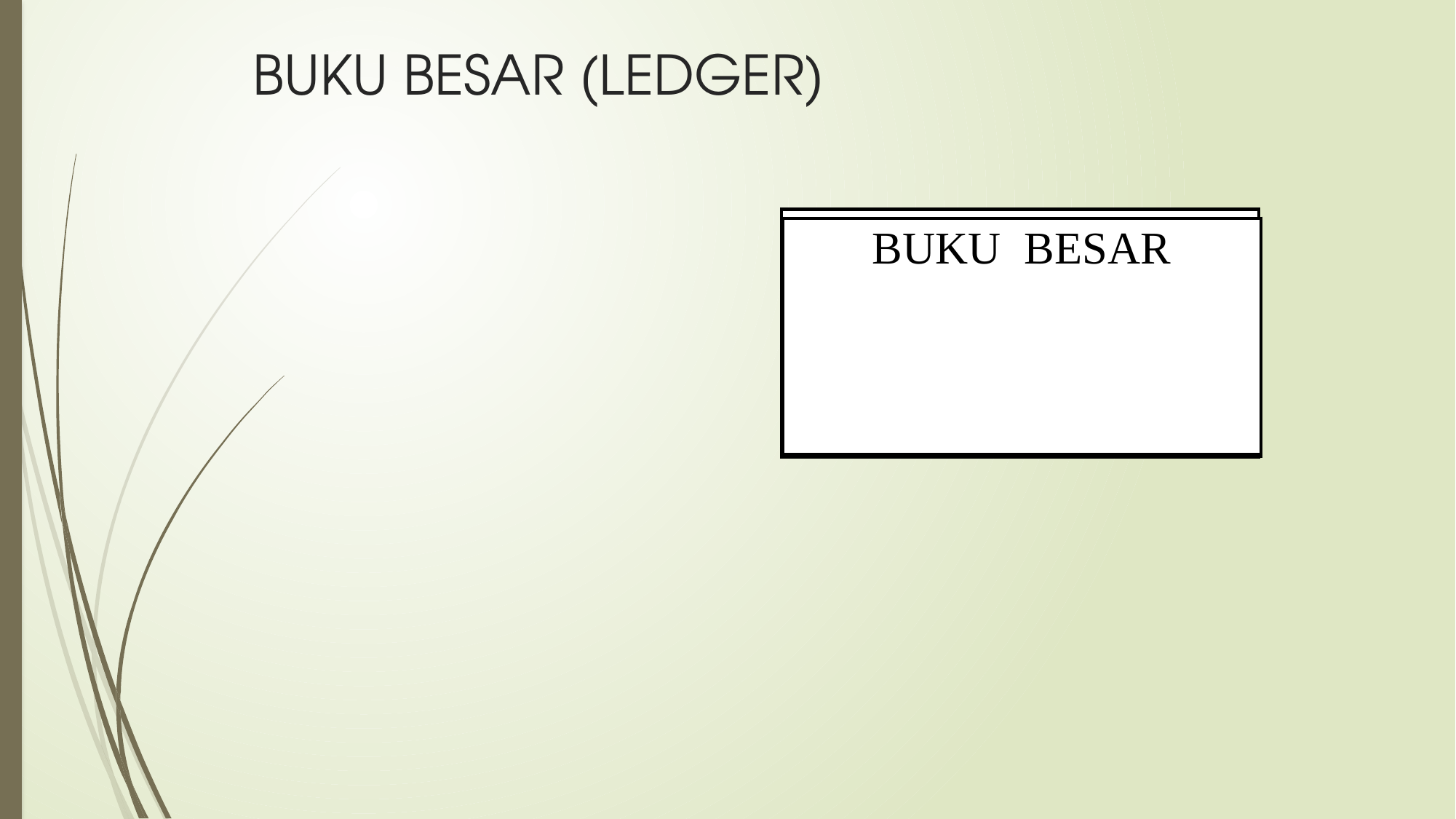

# BUKU BESAR (LEDGER)
| Modal |  |
| --- | --- |
|  |  |
| Prive |  |
| --- | --- |
|  |  |
| Pendapatan |  |
| --- | --- |
|  |  |
| Beban gaji |  |
| --- | --- |
|  |  |
| Utang |  |
| --- | --- |
|  |  |
| Peralatan |  |
| --- | --- |
|  |  |
| Perlengkapan |  |
| --- | --- |
|  |  |
| Piutang |  |
| --- | --- |
|  |  |
| Kas |  |
| --- | --- |
|  |  |
| BUKU BESAR |
| --- |